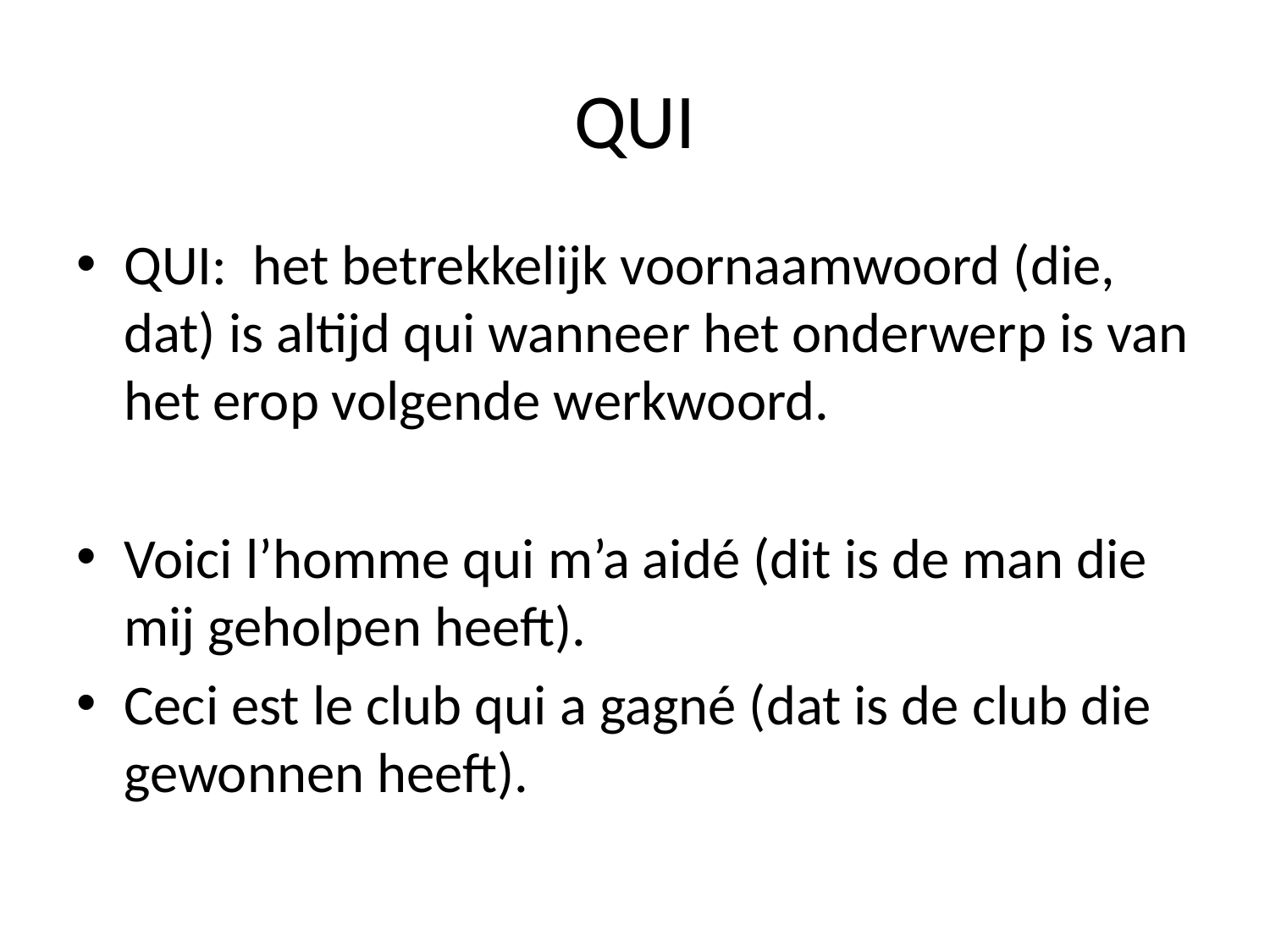

# QUI
QUI:  het betrekkelijk voornaamwoord (die, dat) is altijd qui wanneer het onderwerp is van het erop volgende werkwoord.

Voici l’homme qui m’a aidé (dit is de man die mij geholpen heeft).
Ceci est le club qui a gagné (dat is de club die gewonnen heeft).